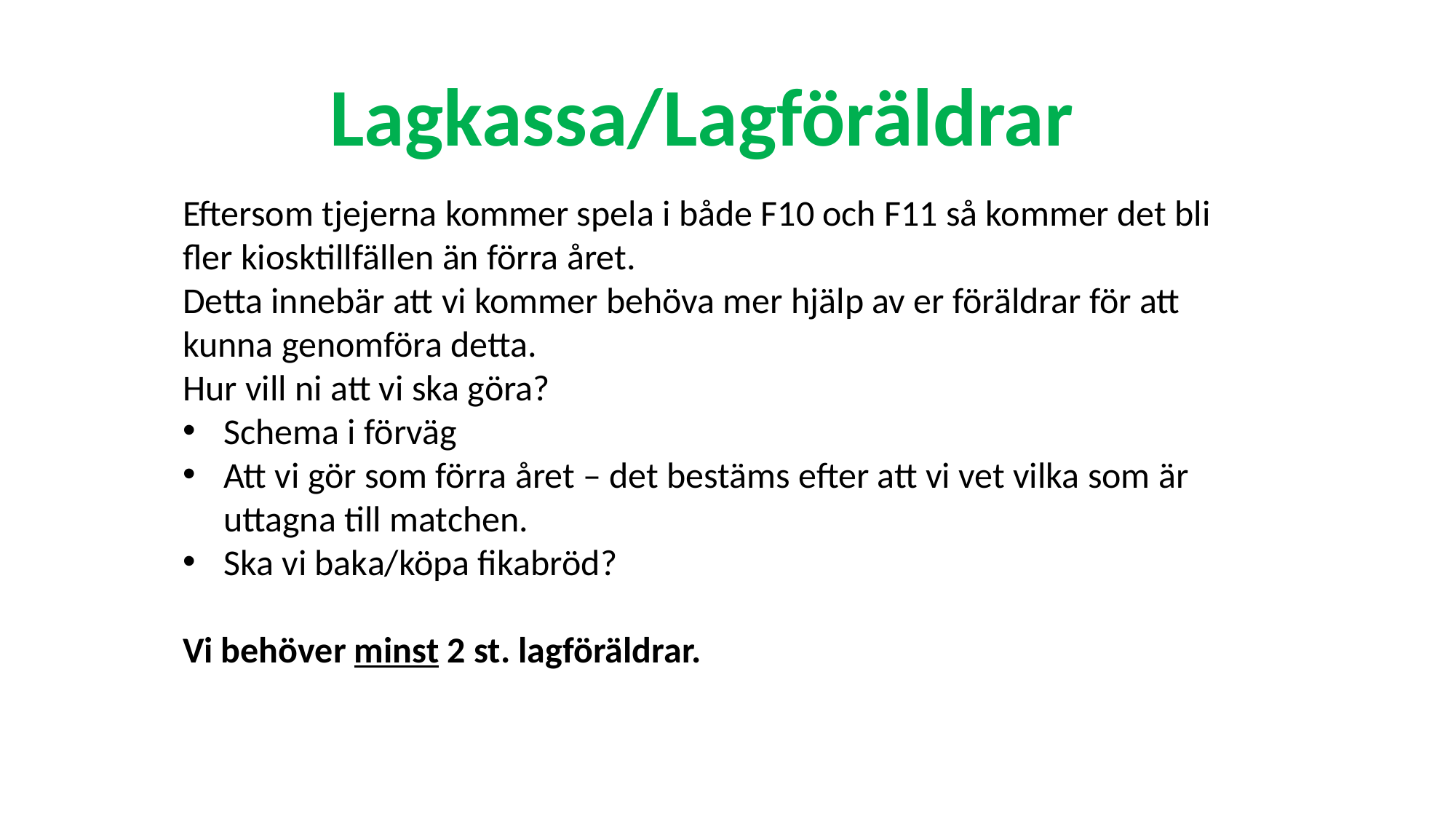

Lagkassa/Lagföräldrar

Eftersom tjejerna kommer spela i både F10 och F11 så kommer det bli fler kiosktillfällen än förra året.
Detta innebär att vi kommer behöva mer hjälp av er föräldrar för att kunna genomföra detta.
Hur vill ni att vi ska göra?
Schema i förväg
Att vi gör som förra året – det bestäms efter att vi vet vilka som är uttagna till matchen.
Ska vi baka/köpa fikabröd?

Vi behöver minst 2 st. lagföräldrar.